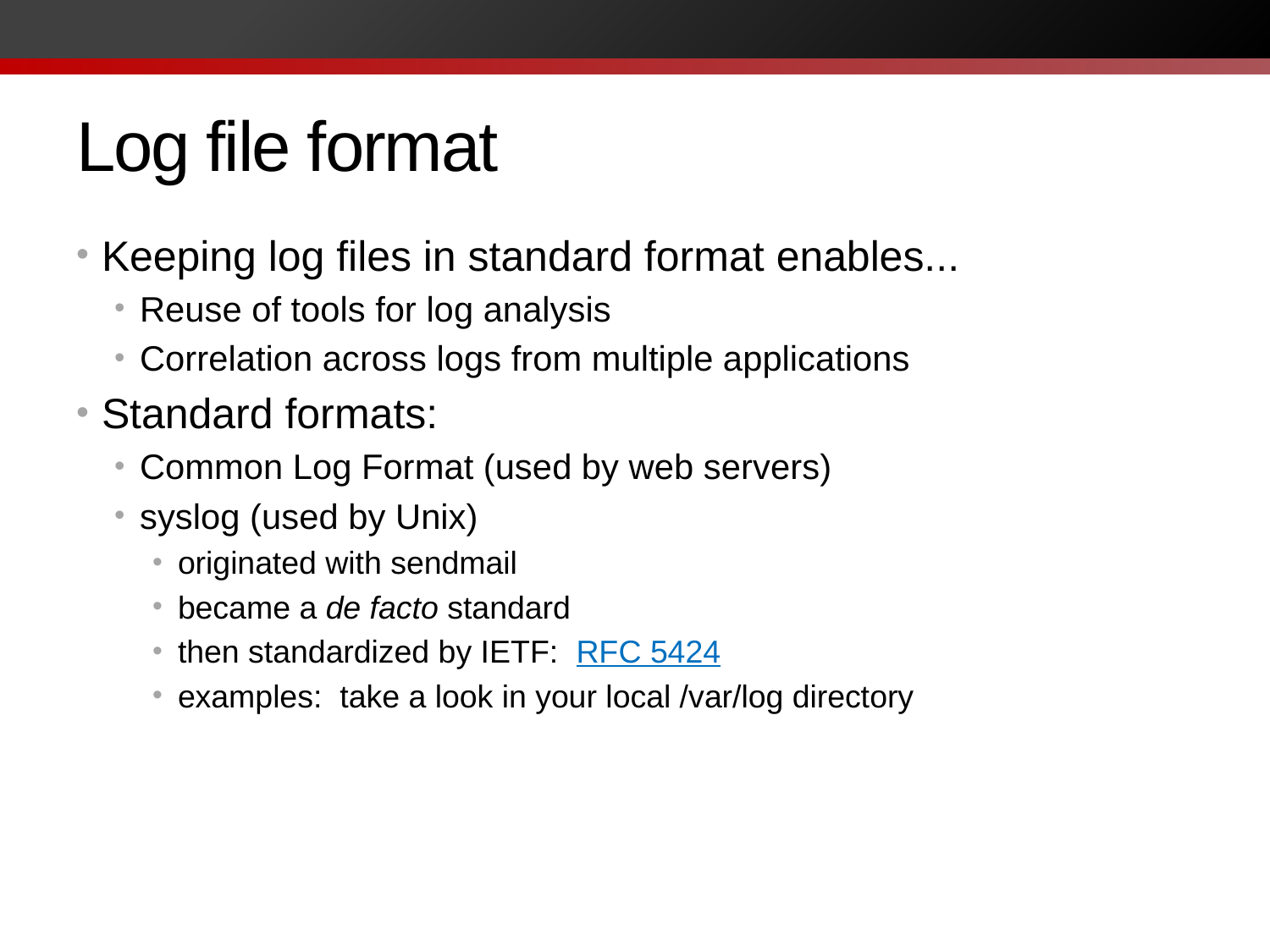

# Log file format
Keeping log files in standard format enables...
Reuse of tools for log analysis
Correlation across logs from multiple applications
Standard formats:
Common Log Format (used by web servers)
syslog (used by Unix)
originated with sendmail
became a de facto standard
then standardized by IETF:  RFC 5424
examples:  take a look in your local /var/log directory